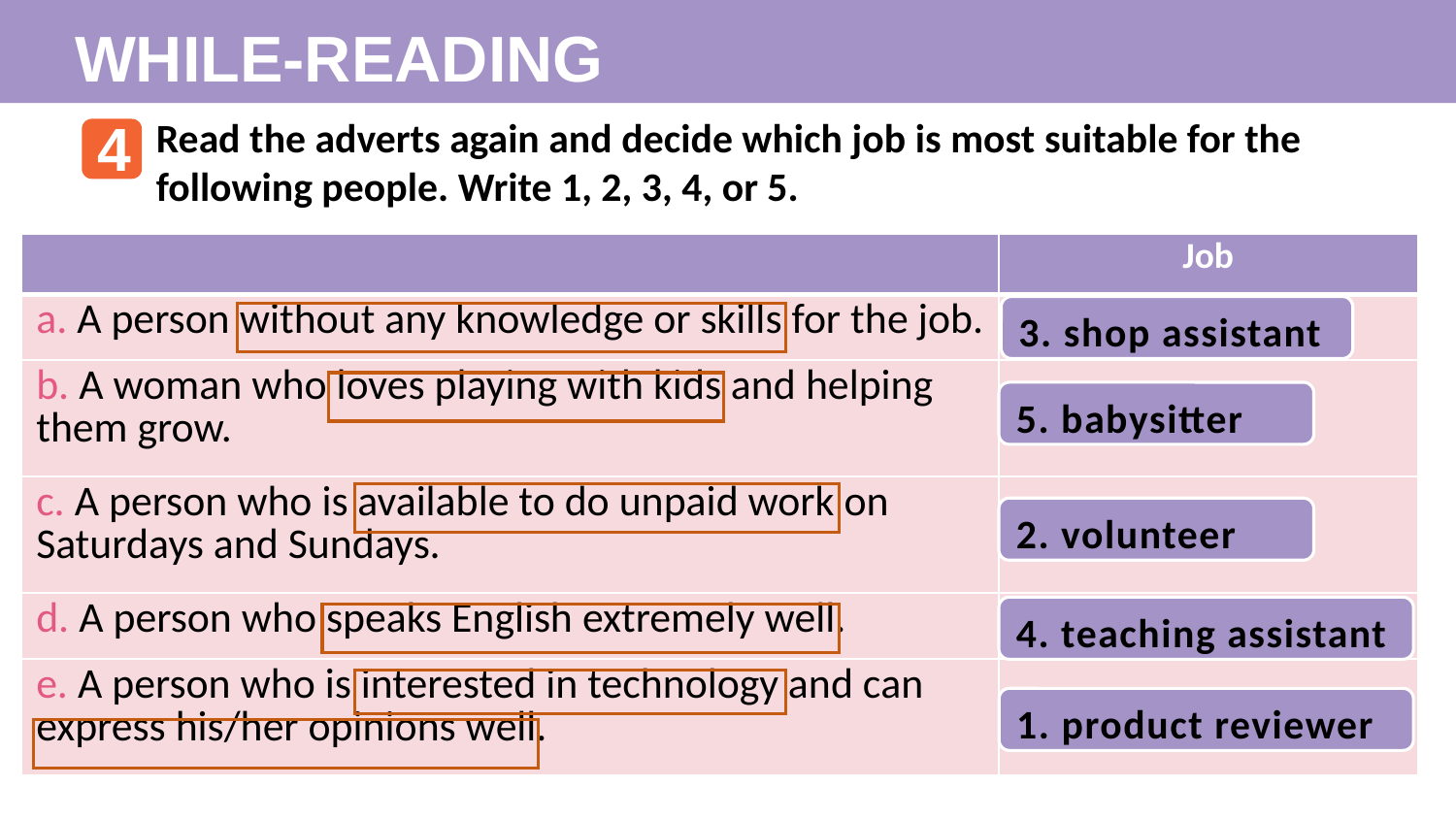

WHILE-READING
4
Read the adverts again and decide which job is most suitable for the following people. Write 1, 2, 3, 4, or 5.

|  | Job |
| --- | --- |
| a. A person without any knowledge or skills for the job. |  |
| b. A woman who loves playing with kids and helping them grow. |  |
| c. A person who is available to do unpaid work on Saturdays and Sundays. |  |
| d. A person who speaks English extremely well. |  |
| e. A person who is interested in technology and can express his/her opinions well. |  |
3. shop assistant

5. babysitter

2. volunteer
4. teaching assistant

1. product reviewer